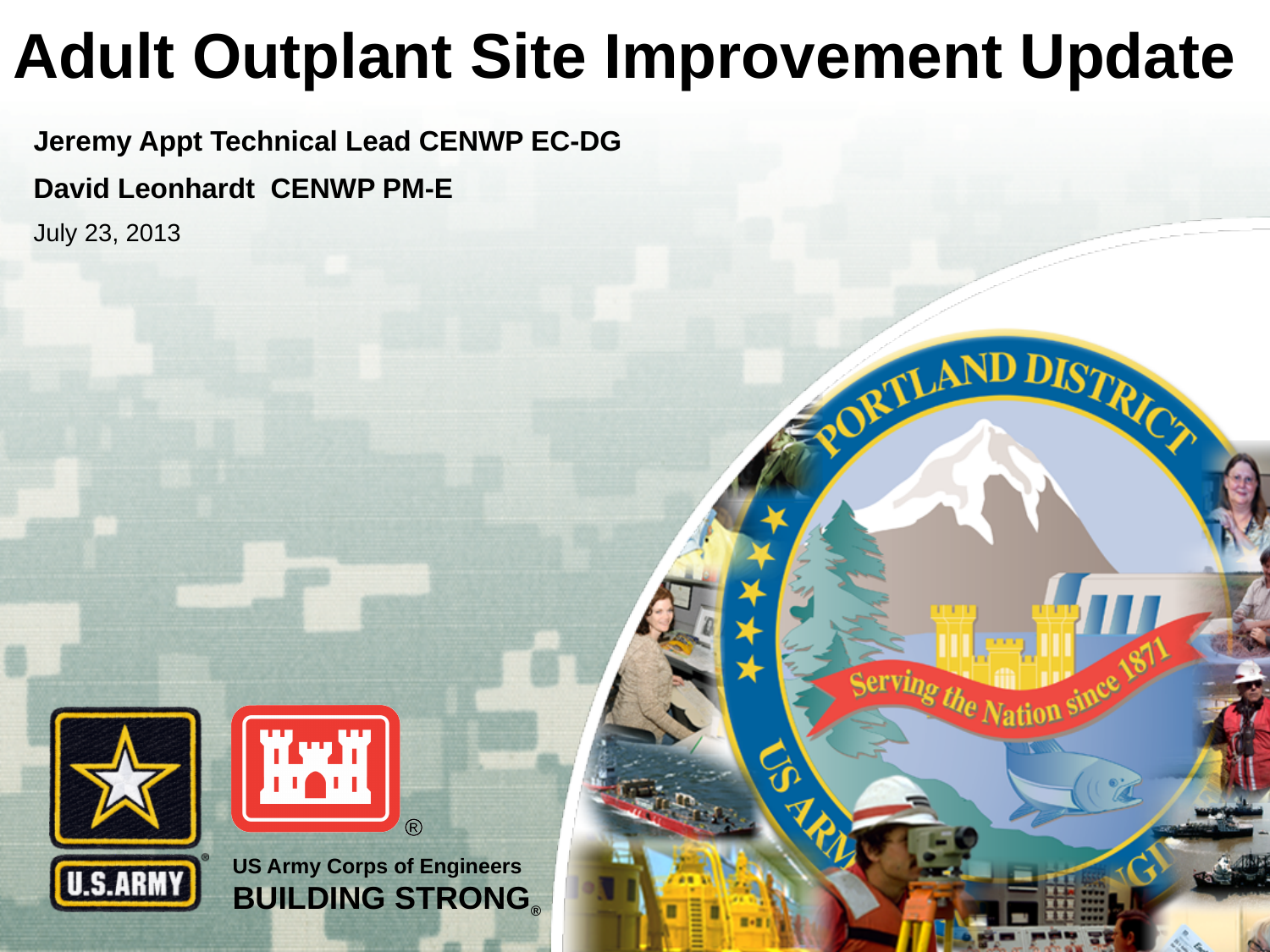

# Adult Outplant Site Improvement Update
Jeremy Appt Technical Lead CENWP EC-DG
David Leonhardt  CENWP PM-E
July 23, 2013